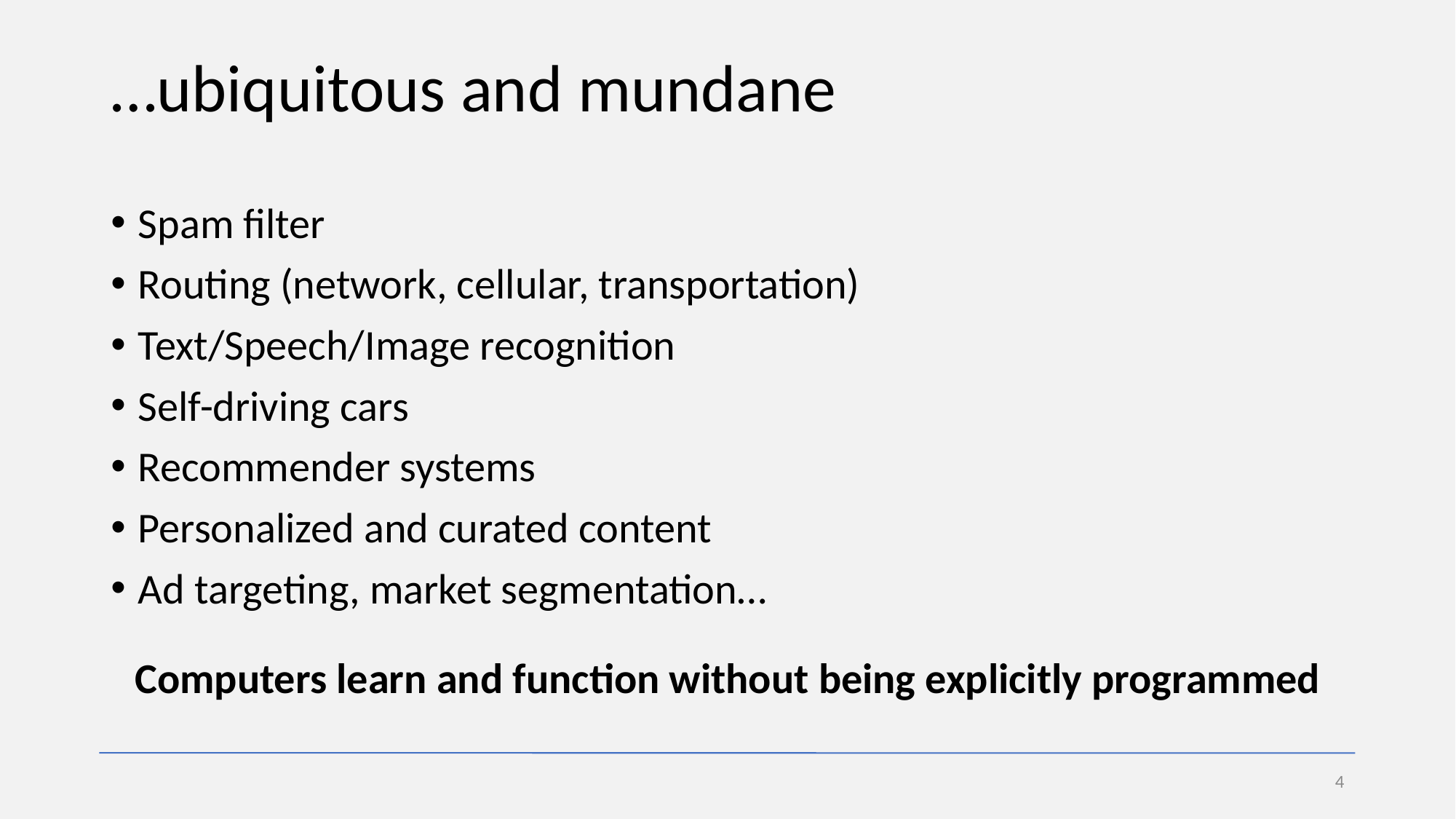

# …ubiquitous and mundane
Spam filter
Routing (network, cellular, transportation)
Text/Speech/Image recognition
Self-driving cars
Recommender systems
Personalized and curated content
Ad targeting, market segmentation…
Computers learn and function without being explicitly programmed
4